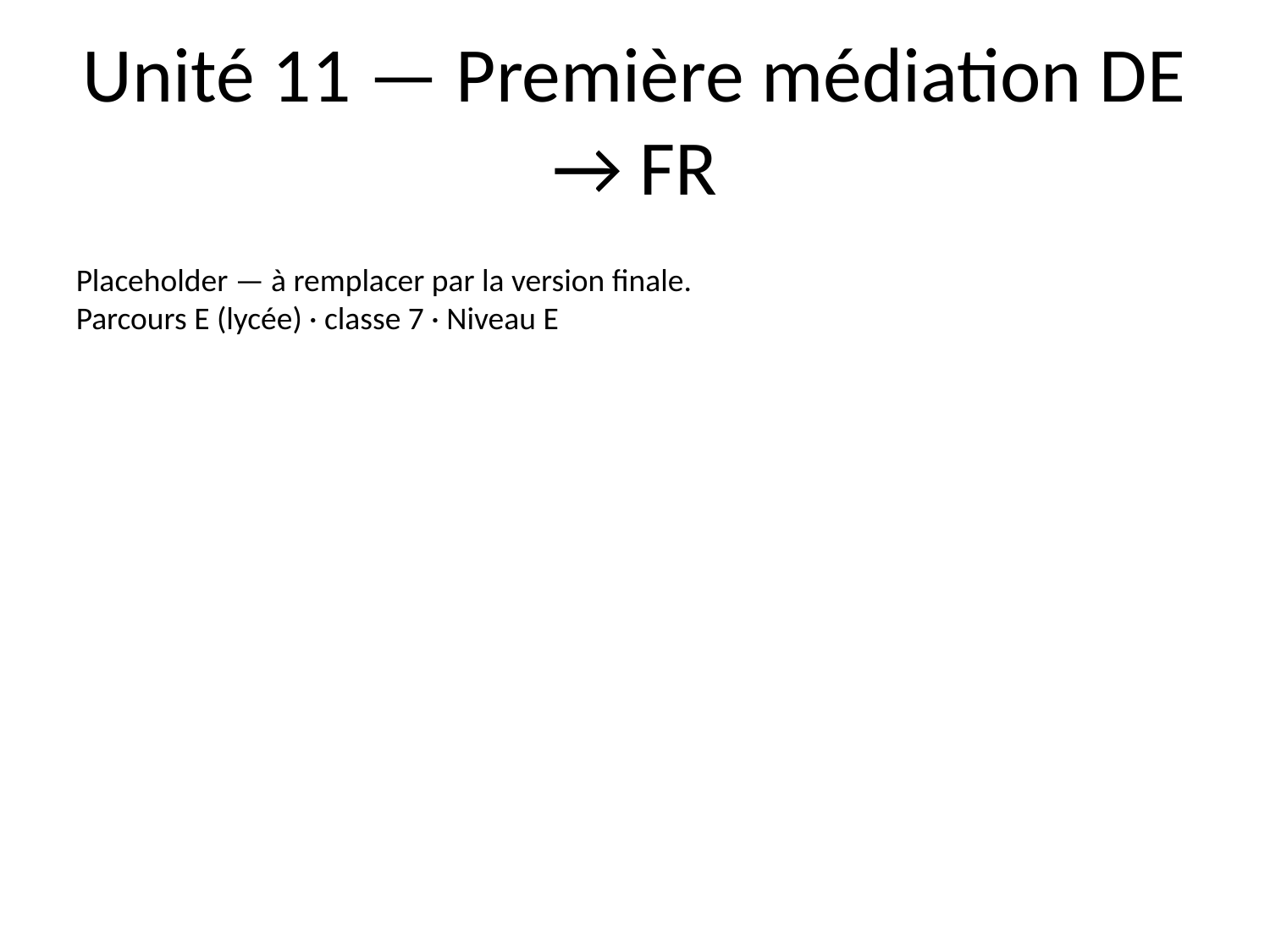

# Unité 11 — Première médiation DE → FR
Placeholder — à remplacer par la version finale.
Parcours E (lycée) · classe 7 · Niveau E